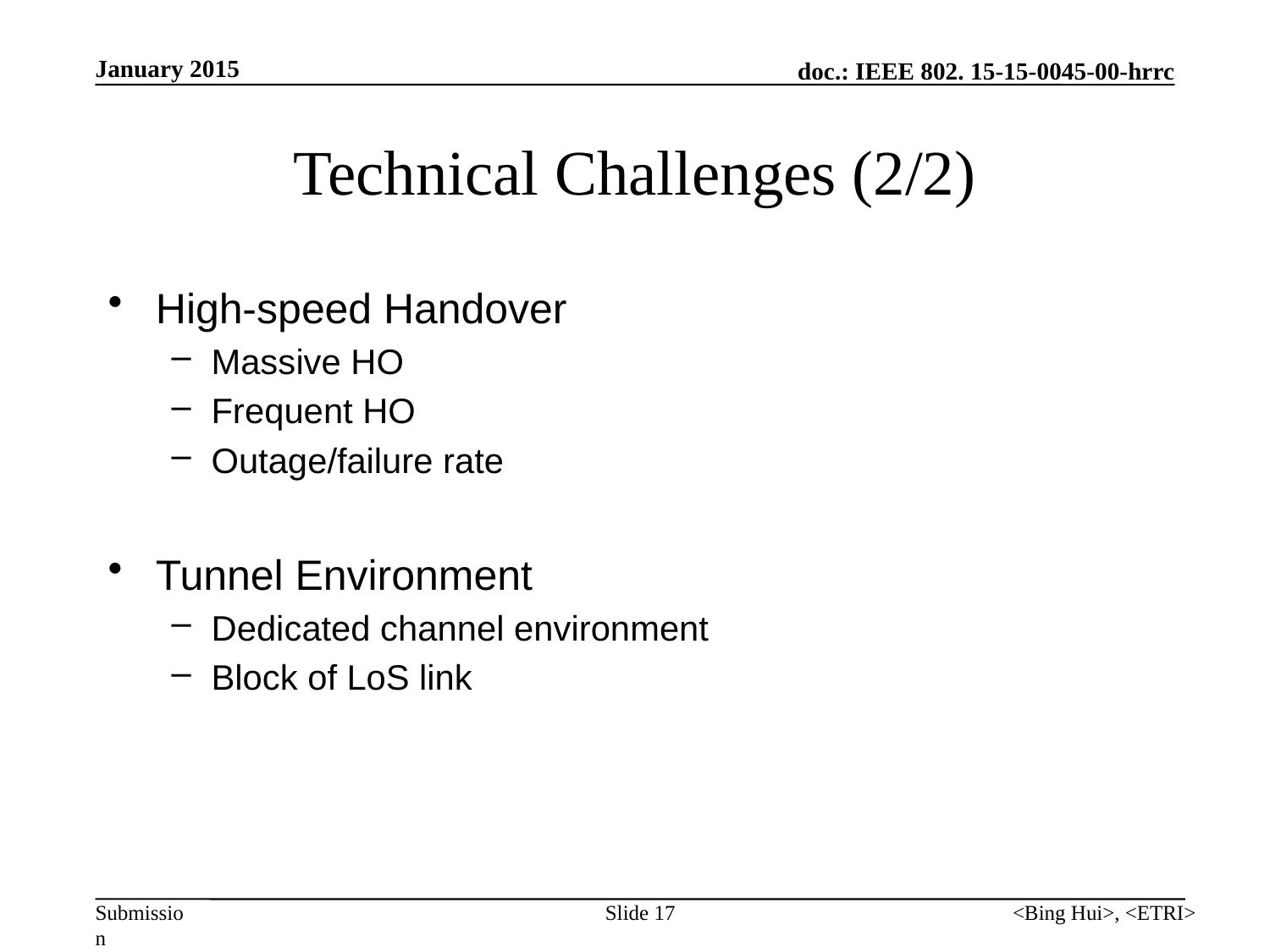

January 2015
# Technical Challenges (2/2)
High-speed Handover
Massive HO
Frequent HO
Outage/failure rate

Tunnel Environment
Dedicated channel environment
Block of LoS link
Slide 17
<Bing Hui>, <ETRI>